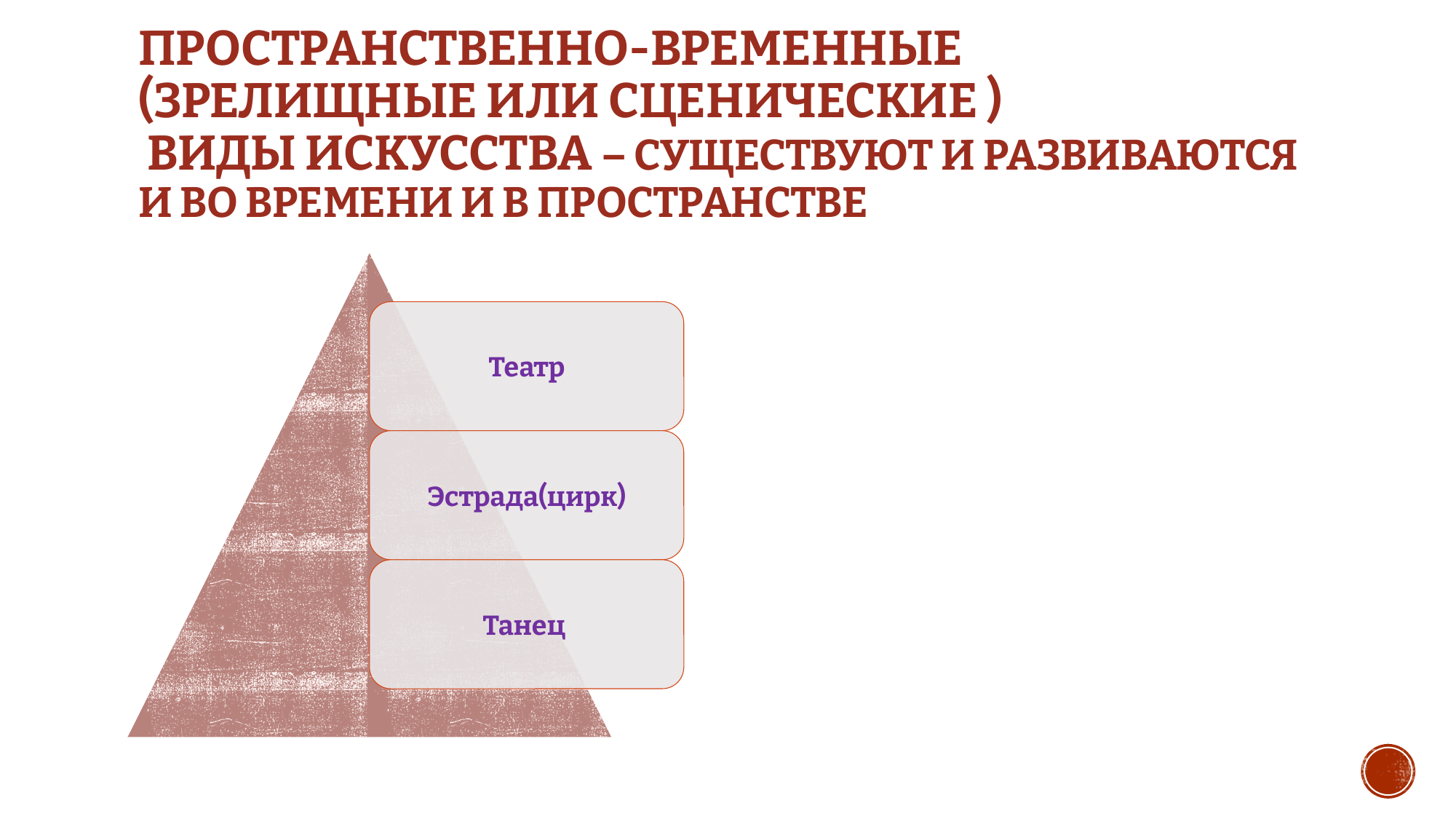

# ПРОСТРАНСТВЕННО-ВРЕМЕННЫЕ (зрелищные или сценические ) ВИДЫ ИСКУССТВА – существуют и развиваются и во времени и в пространстве
Театр
Эстрада(цирк)
Танец